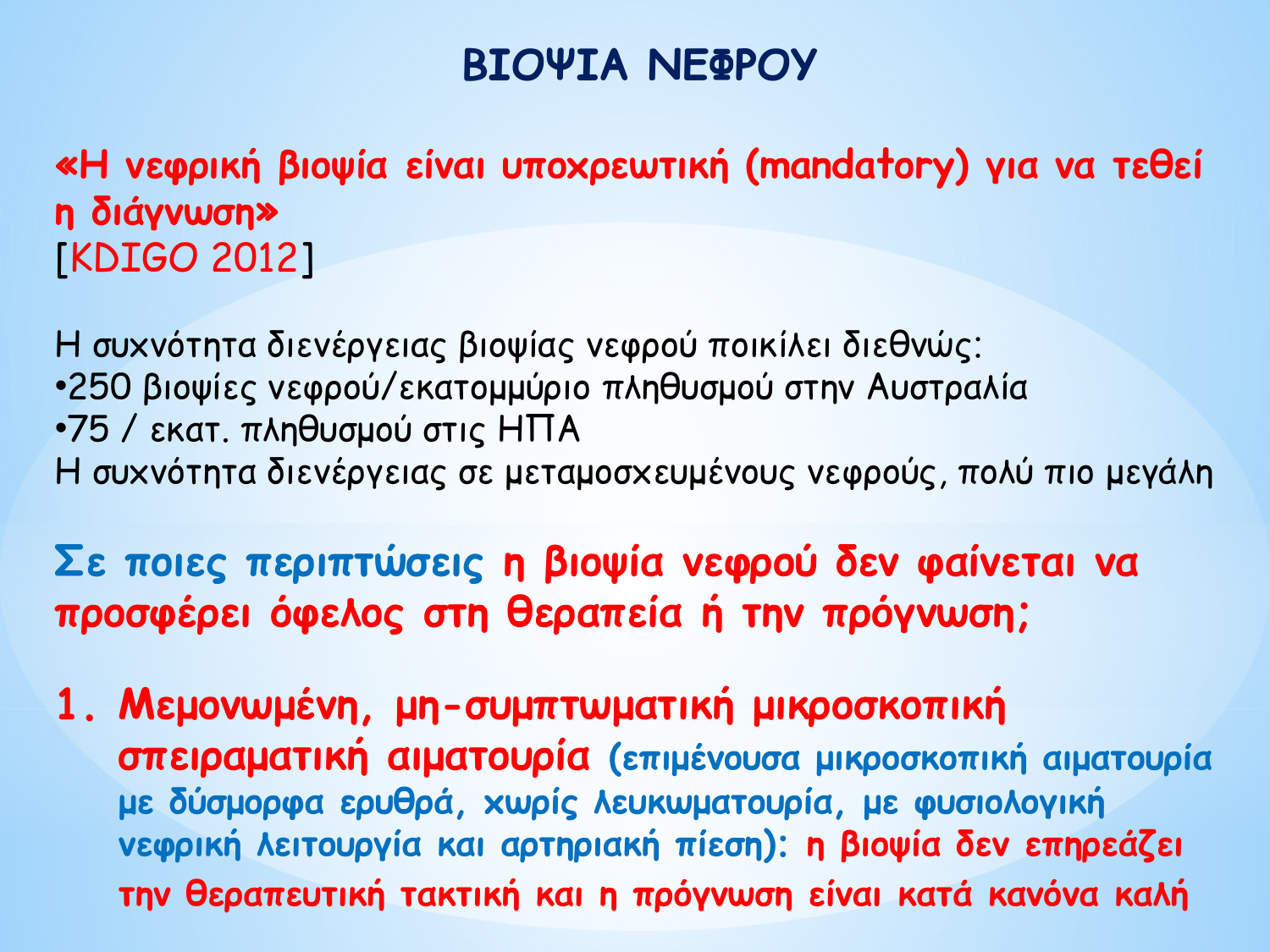

ΒΙΟΨΙΑ ΝΕΦΡΟΥ

«Η νεφρική βιοψία είναι υποχρεωτική (mandatory) για να τεθεί η διάγνωση»
[KDIGO 2012]

Η συχνότητα διενέργειας βιοψίας νεφρού ποικίλει διεθνώς:
250 βιοψίες νεφρού/εκατομμύριο πληθυσμού στην Αυστραλία
75 / εκατ. πληθυσμού στις ΗΠΑ
Η συχνότητα διενέργειας σε μεταμοσχευμένους νεφρούς, πολύ πιο μεγάλη

Σε ποιες περιπτώσεις η βιοψία νεφρού δεν φαίνεται να προσφέρει όφελος στη θεραπεία ή την πρόγνωση;

Μεμονωμένη, μη-συμπτωματική μικροσκοπική σπειραματική αιματουρία (επιμένουσα μικροσκοπική αιματουρία με δύσμορφα ερυθρά, χωρίς λευκωματουρία, με φυσιολογική νεφρική λειτουργία και αρτηριακή πίεση): η βιοψία δεν επηρεάζει την θεραπευτική τακτική και η πρόγνωση είναι κατά κανόνα καλή